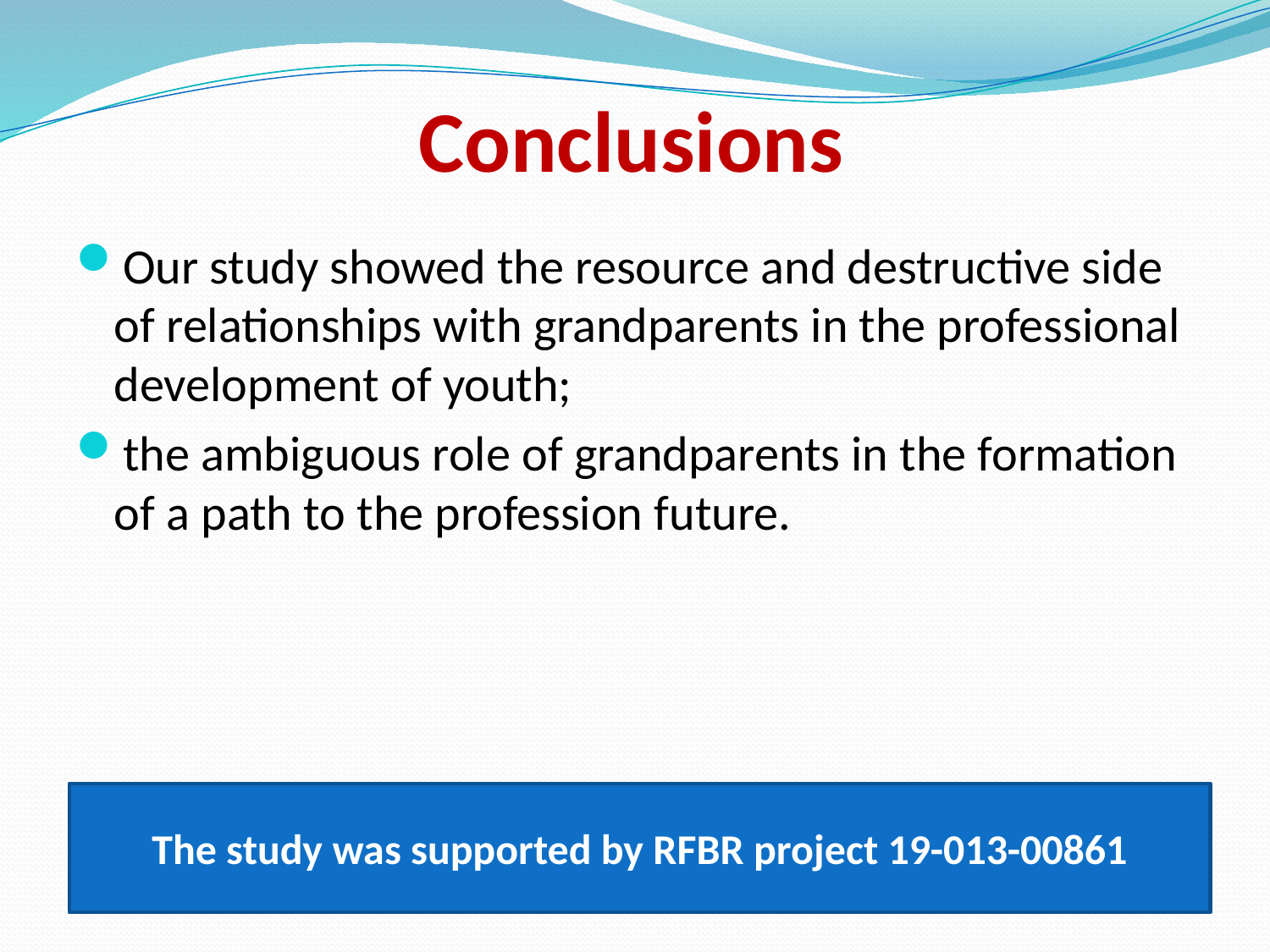

# Conclusions
Our study showed the resource and destructive side of relationships with grandparents in the professional development of youth;
the ambiguous role of grandparents in the formation of a path to the profession future.
The study was supported by RFBR project 19-013-00861